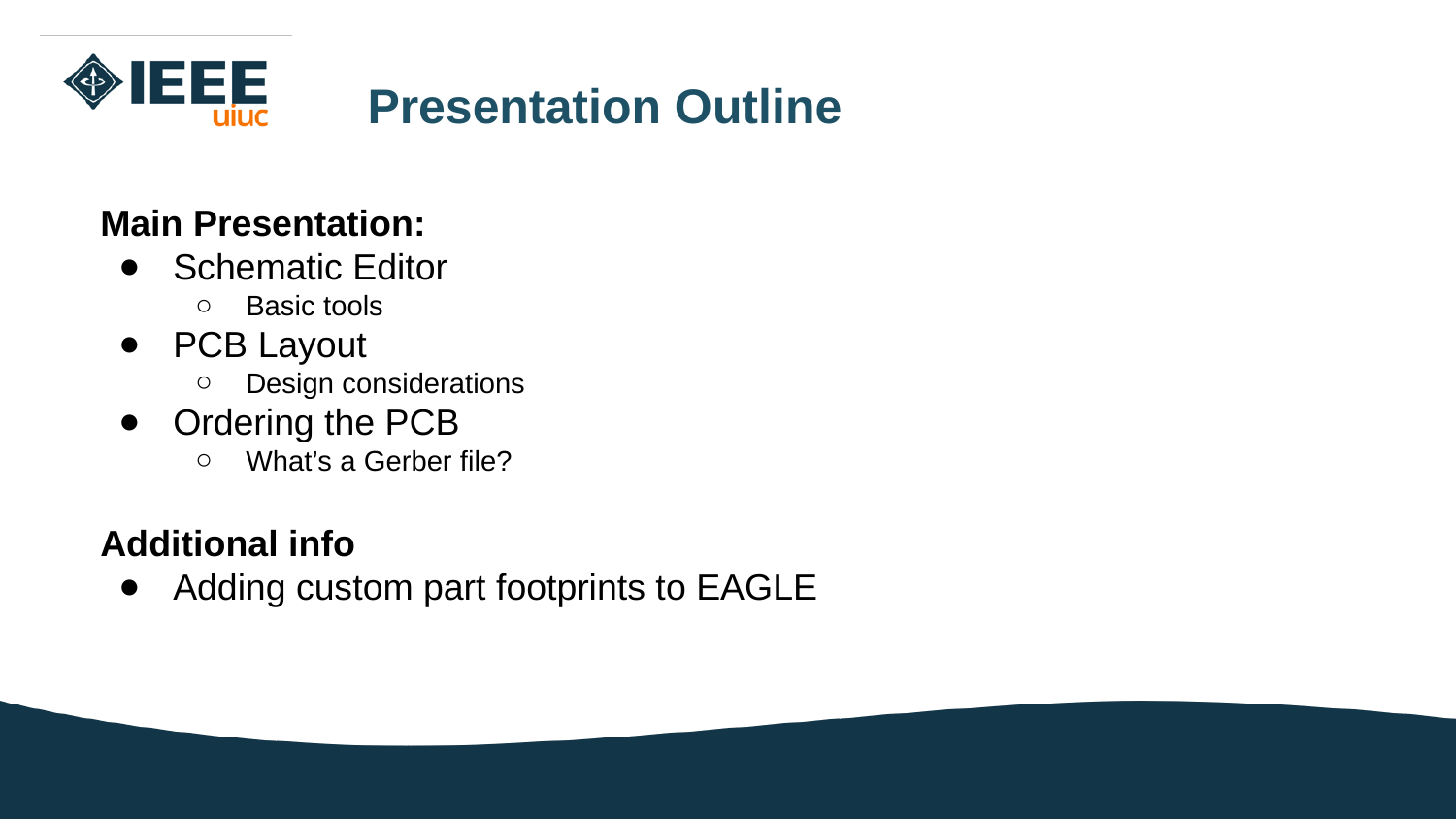

Presentation Outline
Main Presentation:
Schematic Editor
Basic tools
PCB Layout
Design considerations
Ordering the PCB
What’s a Gerber file?

Additional info
Adding custom part footprints to EAGLE